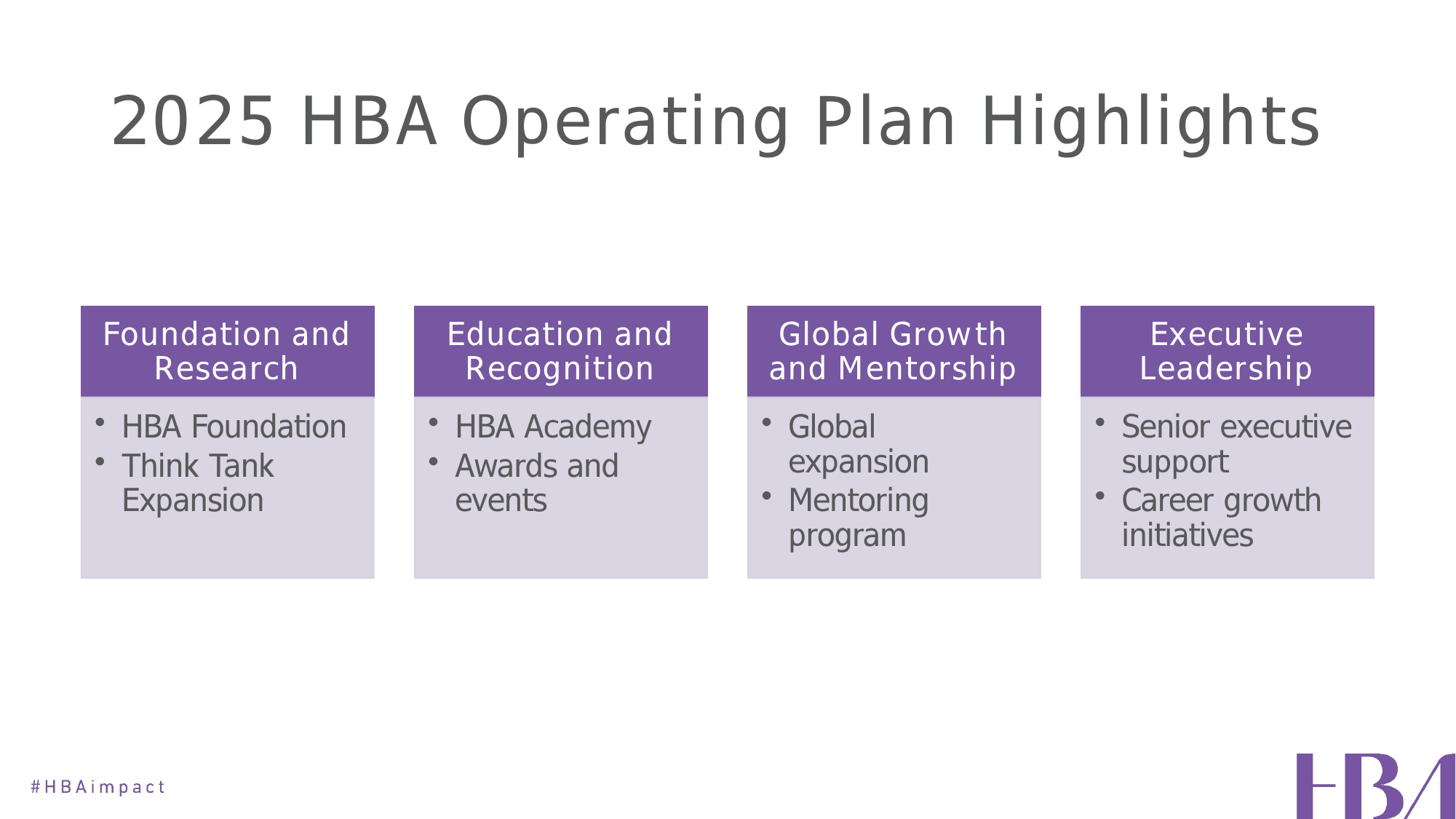

# 2025 HBA Operating Plan Highlights
Foundation and Research
HBA Foundation
Think Tank Expansion
Education and Recognition
HBA Academy
Awards and events
Global Growth and Mentorship
Global expansion
Mentoring program
Executive Leadership
Senior executive support
Career growth initiatives